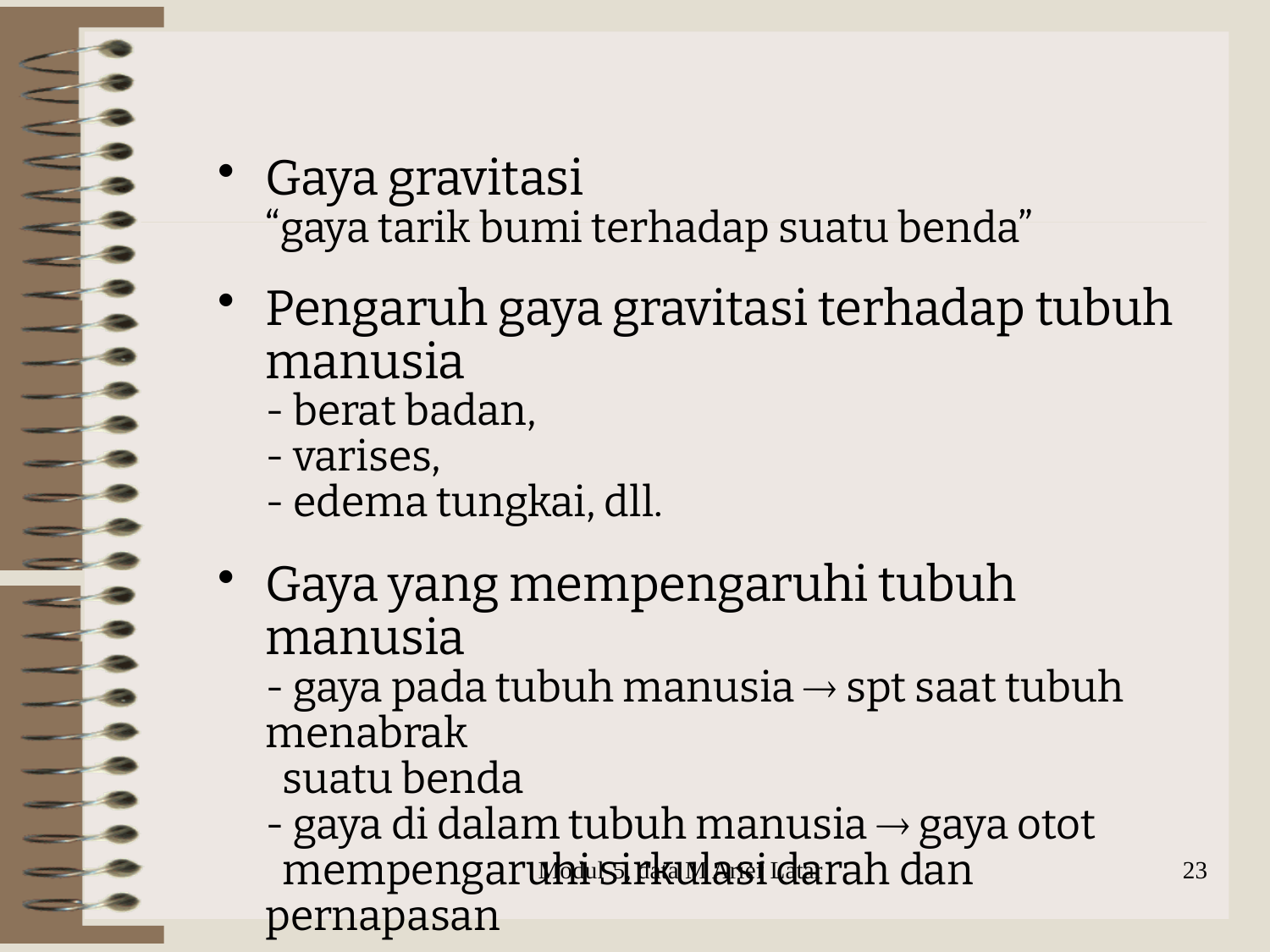

Gaya gravitasi
“gaya tarik bumi terhadap suatu benda”
Pengaruh gaya gravitasi terhadap tubuh manusia
- berat badan,
- varises,
- edema tungkai, dll.
Gaya yang mempengaruhi tubuh manusia
- gaya pada tubuh manusia → spt saat tubuh menabrak
  suatu benda
- gaya di dalam tubuh manusia → gaya otot
  mempengaruhi sirkulasi darah dan pernapasan
Modul-5, data M Arief Latar
23